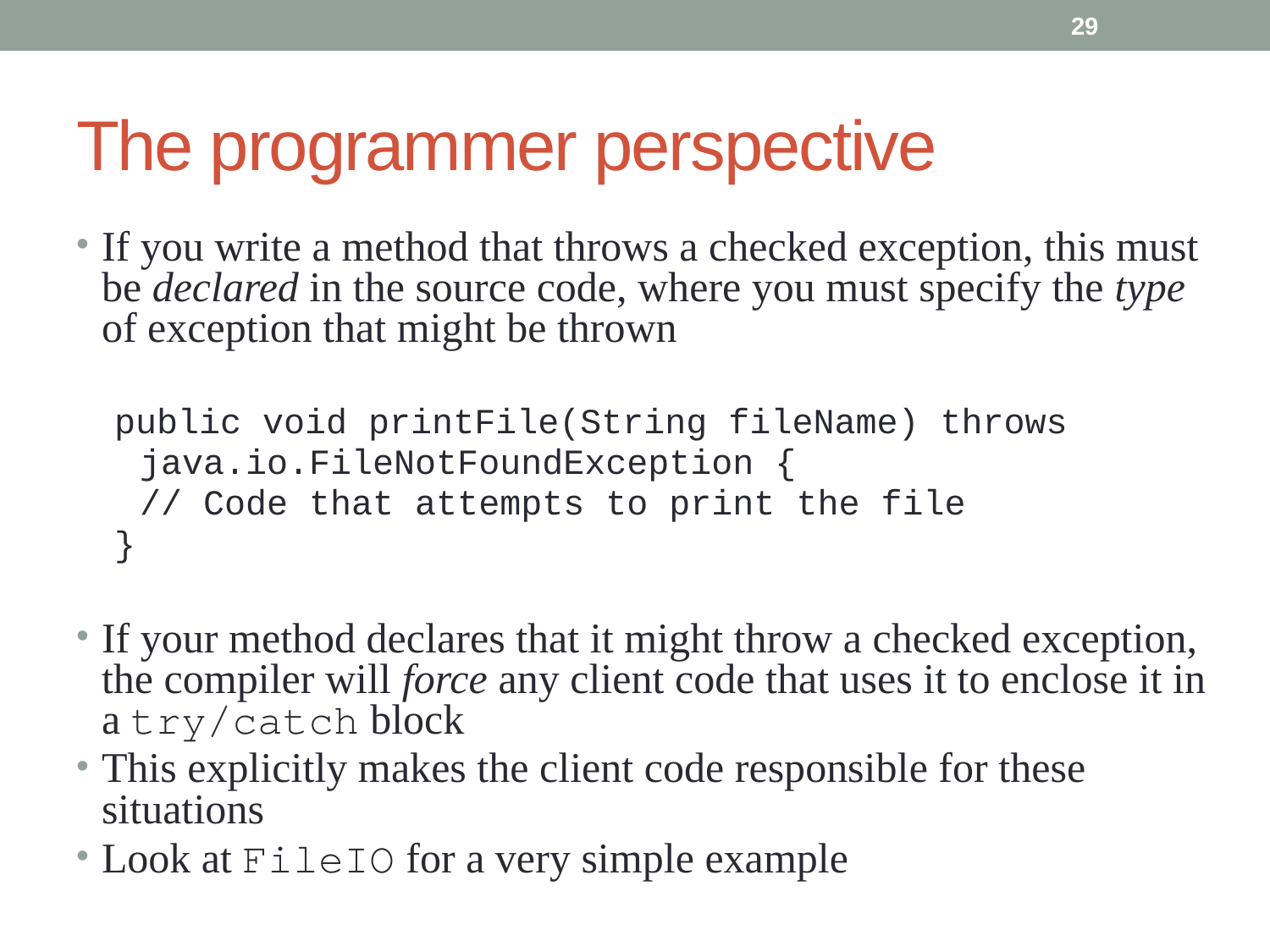

29
# The programmer perspective
If you write a method that throws a checked exception, this must be declared in the source code, where you must specify the type of exception that might be thrown

public void printFile(String fileName) throws
	java.io.FileNotFoundException {
	// Code that attempts to print the file
}

If your method declares that it might throw a checked exception, the compiler will force any client code that uses it to enclose it in a try/catch block
This explicitly makes the client code responsible for these situations
Look at FileIO for a very simple example